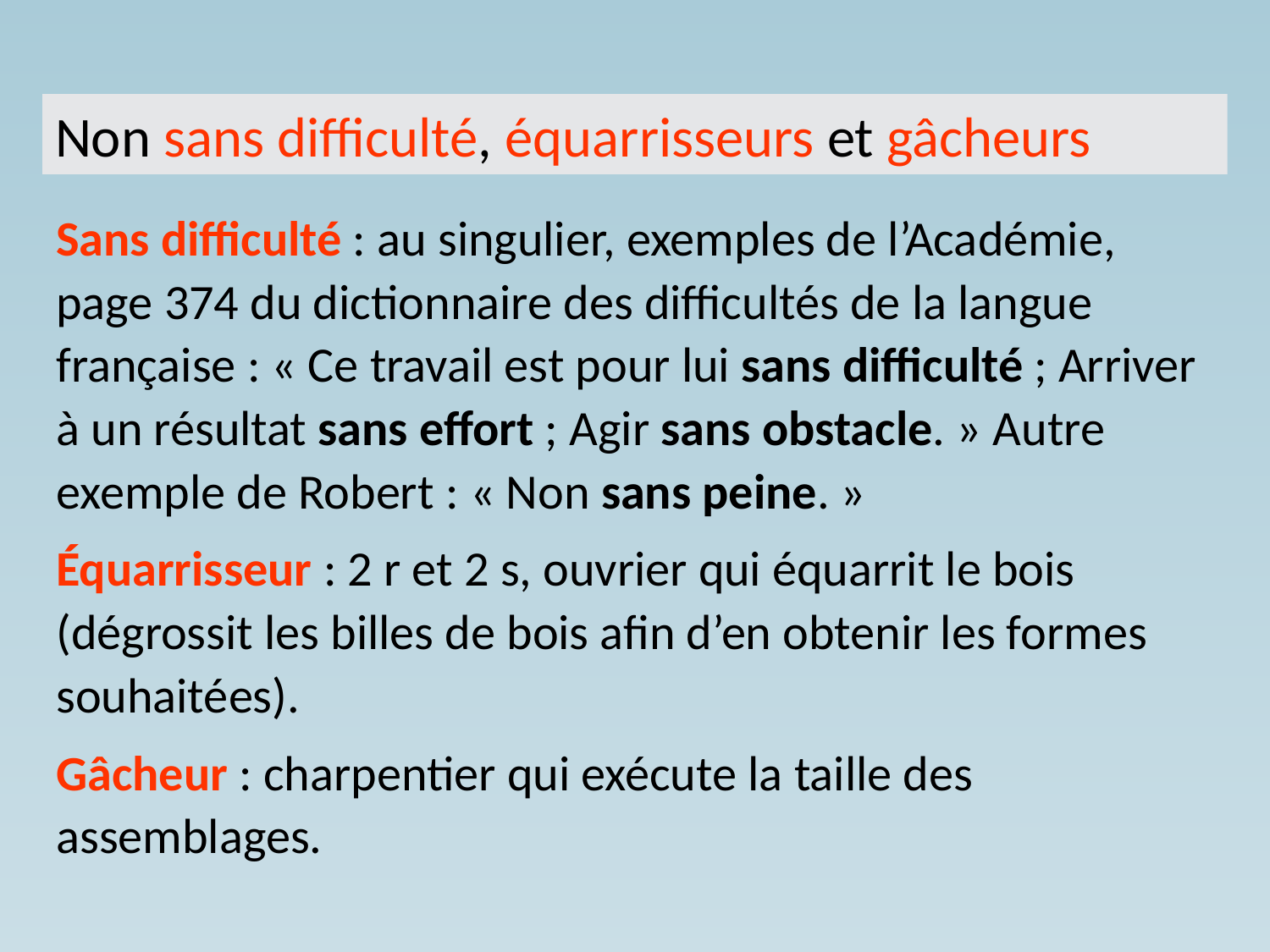

Non sans difficulté, équarrisseurs et gâcheurs
Sans difficulté : au singulier, exemples de l’Académie, page 374 du dictionnaire des difficultés de la langue française : « Ce travail est pour lui sans difficulté ; Arriver à un résultat sans effort ; Agir sans obstacle. » Autre exemple de Robert : « Non sans peine. »
Équarrisseur : 2 r et 2 s, ouvrier qui équarrit le bois (dégrossit les billes de bois afin d’en obtenir les formes souhaitées).
Gâcheur : charpentier qui exécute la taille des assemblages.